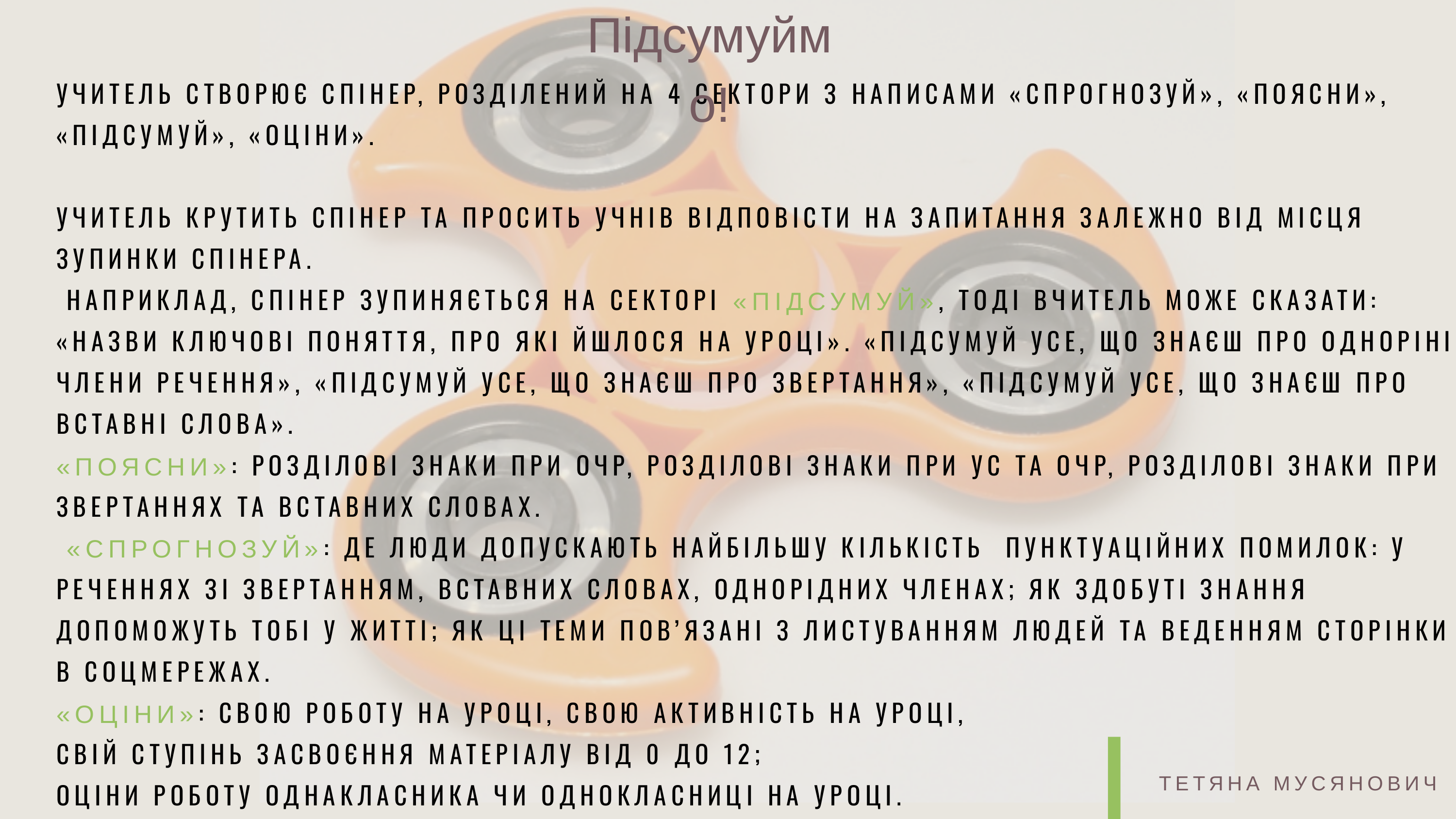

Підсумуймо!
УЧИТЕЛЬ СТВОРЮЄ СПІНЕР, РОЗДІЛЕНИЙ НА 4 СЕКТОРИ З НАПИСАМИ «СПРОГНОЗУЙ», «ПОЯСНИ», «ПІДСУМУЙ», «ОЦІНИ».

УЧИТЕЛЬ КРУТИТЬ СПІНЕР ТА ПРОСИТЬ УЧНІВ ВІДПОВІСТИ НА ЗАПИТАННЯ ЗАЛЕЖНО ВІД МІСЦЯ ЗУПИНКИ СПІНЕРА.
 НАПРИКЛАД, СПІНЕР ЗУПИНЯЄТЬСЯ НА СЕКТОРІ «ПІДСУМУЙ», ТОДІ ВЧИТЕЛЬ МОЖЕ СКАЗАТИ: «НАЗВИ КЛЮЧОВІ ПОНЯТТЯ, ПРО ЯКІ ЙШЛОСЯ НА УРОЦІ». «ПІДСУМУЙ УСЕ, ЩО ЗНАЄШ ПРО ОДНОРІНІ ЧЛЕНИ РЕЧЕННЯ», «ПІДСУМУЙ УСЕ, ЩО ЗНАЄШ ПРО ЗВЕРТАННЯ», «ПІДСУМУЙ УСЕ, ЩО ЗНАЄШ ПРО ВСТАВНІ СЛОВА».
«ПОЯСНИ»: РОЗДІЛОВІ ЗНАКИ ПРИ ОЧР, РОЗДІЛОВІ ЗНАКИ ПРИ УС ТА ОЧР, РОЗДІЛОВІ ЗНАКИ ПРИ ЗВЕРТАННЯХ ТА ВСТАВНИХ СЛОВАХ.
 «СПРОГНОЗУЙ»: ДЕ ЛЮДИ ДОПУСКАЮТЬ НАЙБІЛЬШУ КІЛЬКІСТЬ  ПУНКТУАЦІЙНИХ ПОМИЛОК: У РЕЧЕННЯХ ЗІ ЗВЕРТАННЯМ, ВСТАВНИХ СЛОВАХ, ОДНОРІДНИХ ЧЛЕНАХ; ЯК ЗДОБУТІ ЗНАННЯ ДОПОМОЖУТЬ ТОБІ У ЖИТТІ; ЯК ЦІ ТЕМИ ПОВ’ЯЗАНІ З ЛИСТУВАННЯМ ЛЮДЕЙ ТА ВЕДЕННЯМ СТОРІНКИ В СОЦМЕРЕЖАХ.
«ОЦІНИ»: СВОЮ РОБОТУ НА УРОЦІ, СВОЮ АКТИВНІСТЬ НА УРОЦІ,
СВІЙ СТУПІНЬ ЗАСВОЄННЯ МАТЕРІАЛУ ВІД 0 ДО 12;
ОЦІНИ РОБОТУ ОДНАКЛАСНИКА ЧИ ОДНОКЛАСНИЦІ НА УРОЦІ.

ТЕТЯНА МУСЯНОВИЧ